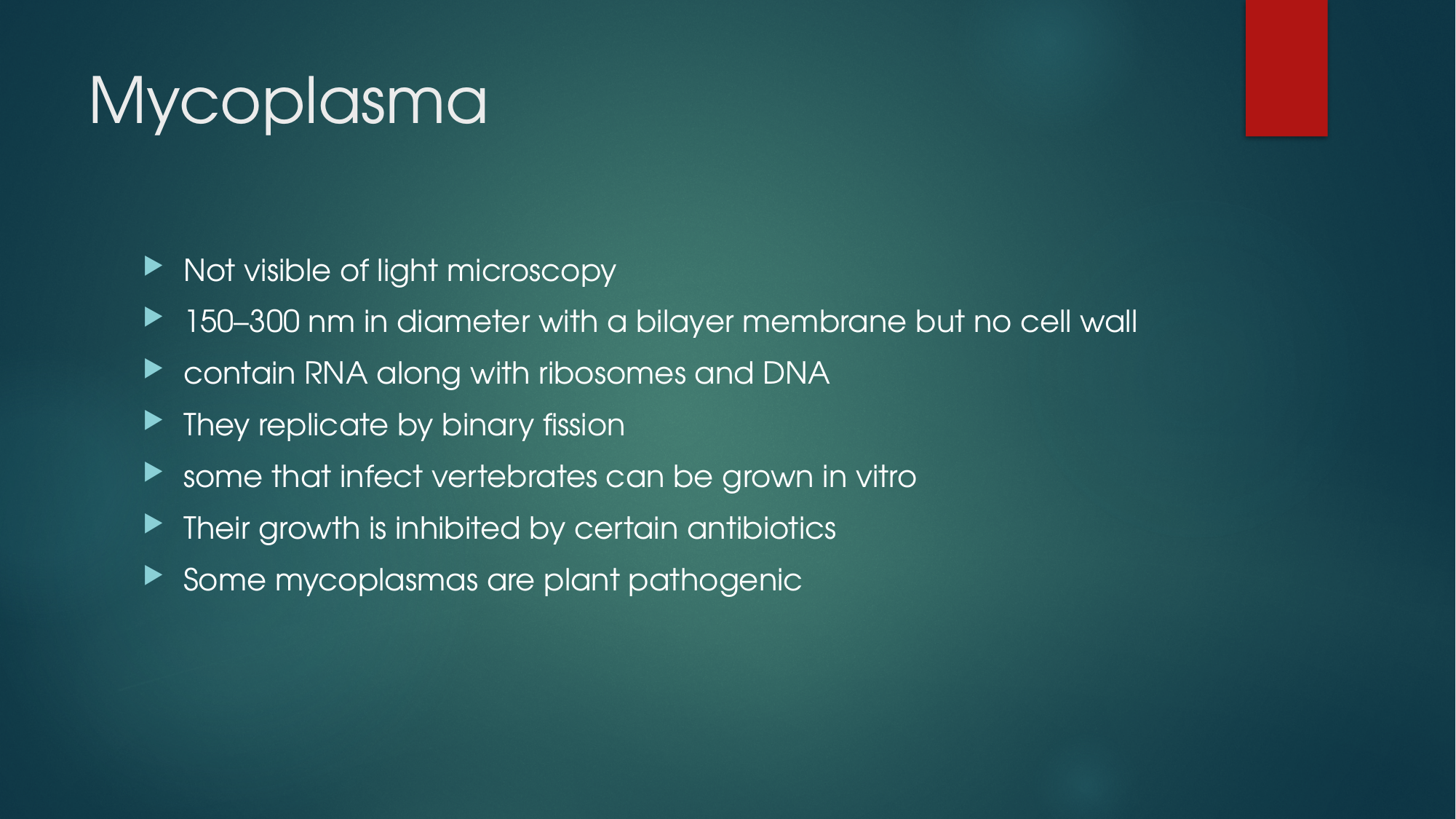

# Mycoplasma
Not visible of light microscopy
150–300 nm in diameter with a bilayer membrane but no cell wall
contain RNA along with ribosomes and DNA
They replicate by binary fission
some that infect vertebrates can be grown in vitro
Their growth is inhibited by certain antibiotics
Some mycoplasmas are plant pathogenic